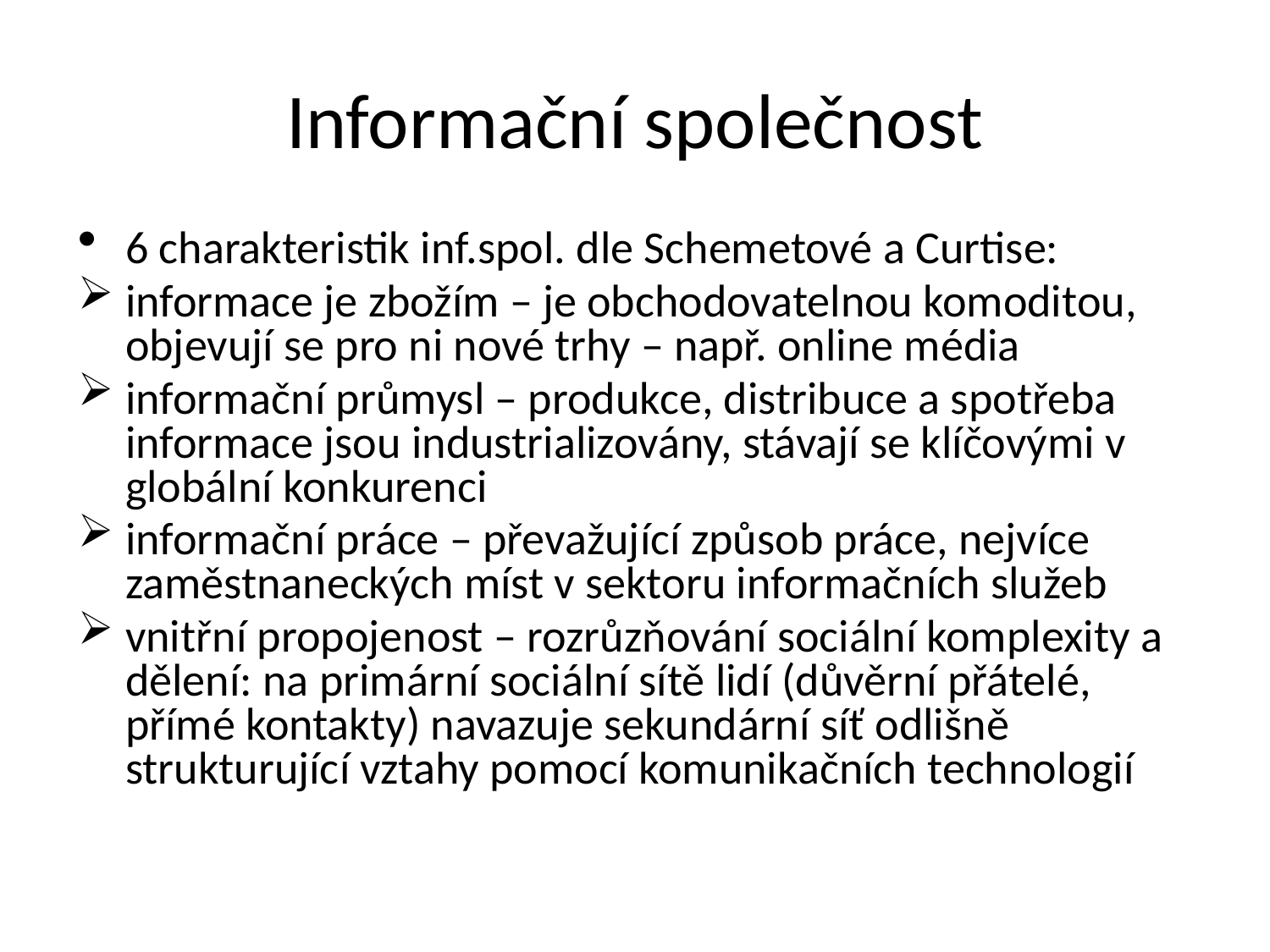

# Informační společnost
6 charakteristik inf.spol. dle Schemetové a Curtise:
informace je zbožím – je obchodovatelnou komoditou, objevují se pro ni nové trhy – např. online média
informační průmysl – produkce, distribuce a spotřeba informace jsou industrializovány, stávají se klíčovými v globální konkurenci
informační práce – převažující způsob práce, nejvíce zaměstnaneckých míst v sektoru informačních služeb
vnitřní propojenost – rozrůzňování sociální komplexity a dělení: na primární sociální sítě lidí (důvěrní přátelé, přímé kontakty) navazuje sekundární síť odlišně strukturující vztahy pomocí komunikačních technologií